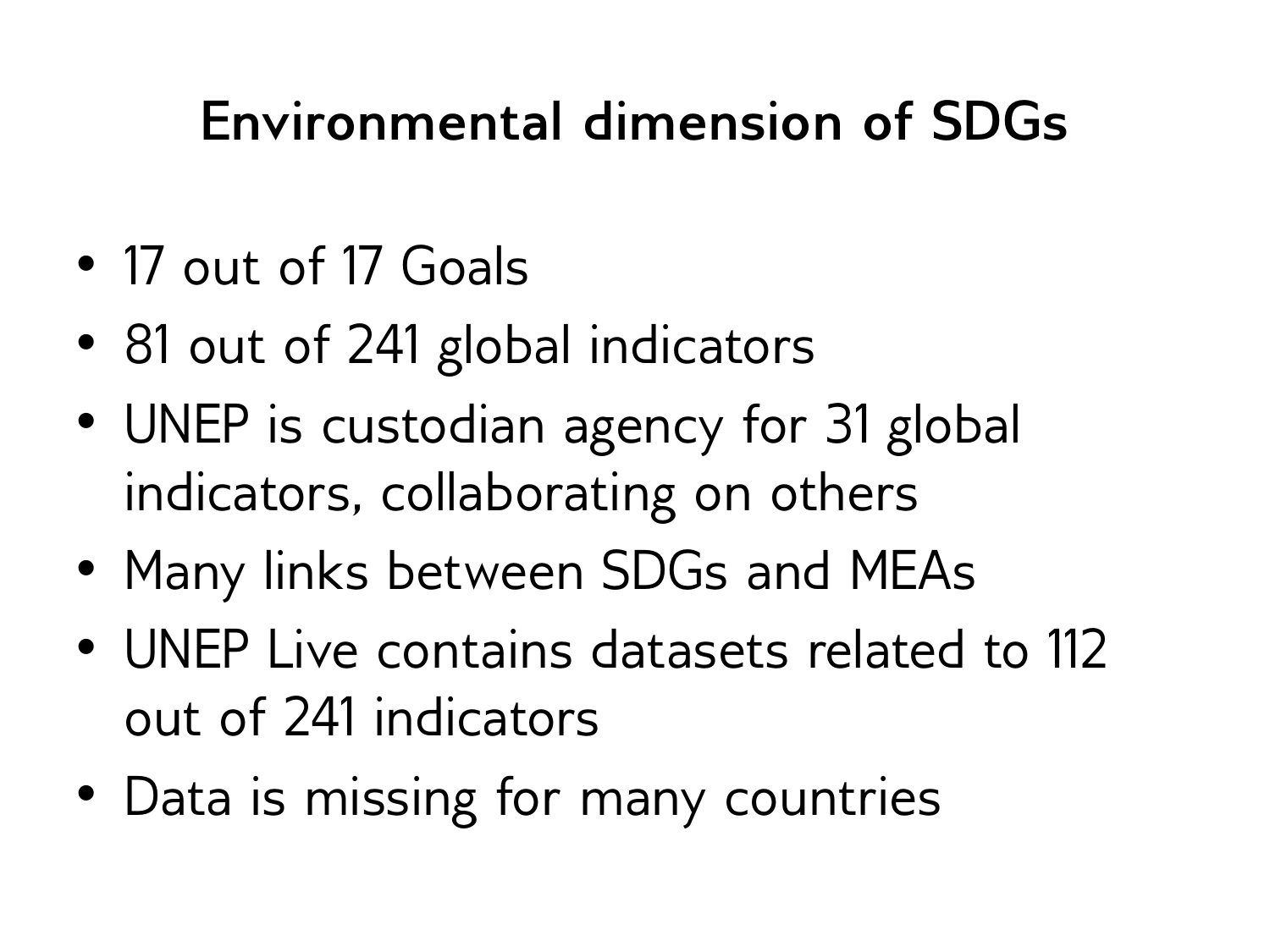

# Environmental dimension of SDGs
17 out of 17 Goals
81 out of 241 global indicators
UNEP is custodian agency for 31 global indicators, collaborating on others
Many links between SDGs and MEAs
UNEP Live contains datasets related to 112 out of 241 indicators
Data is missing for many countries